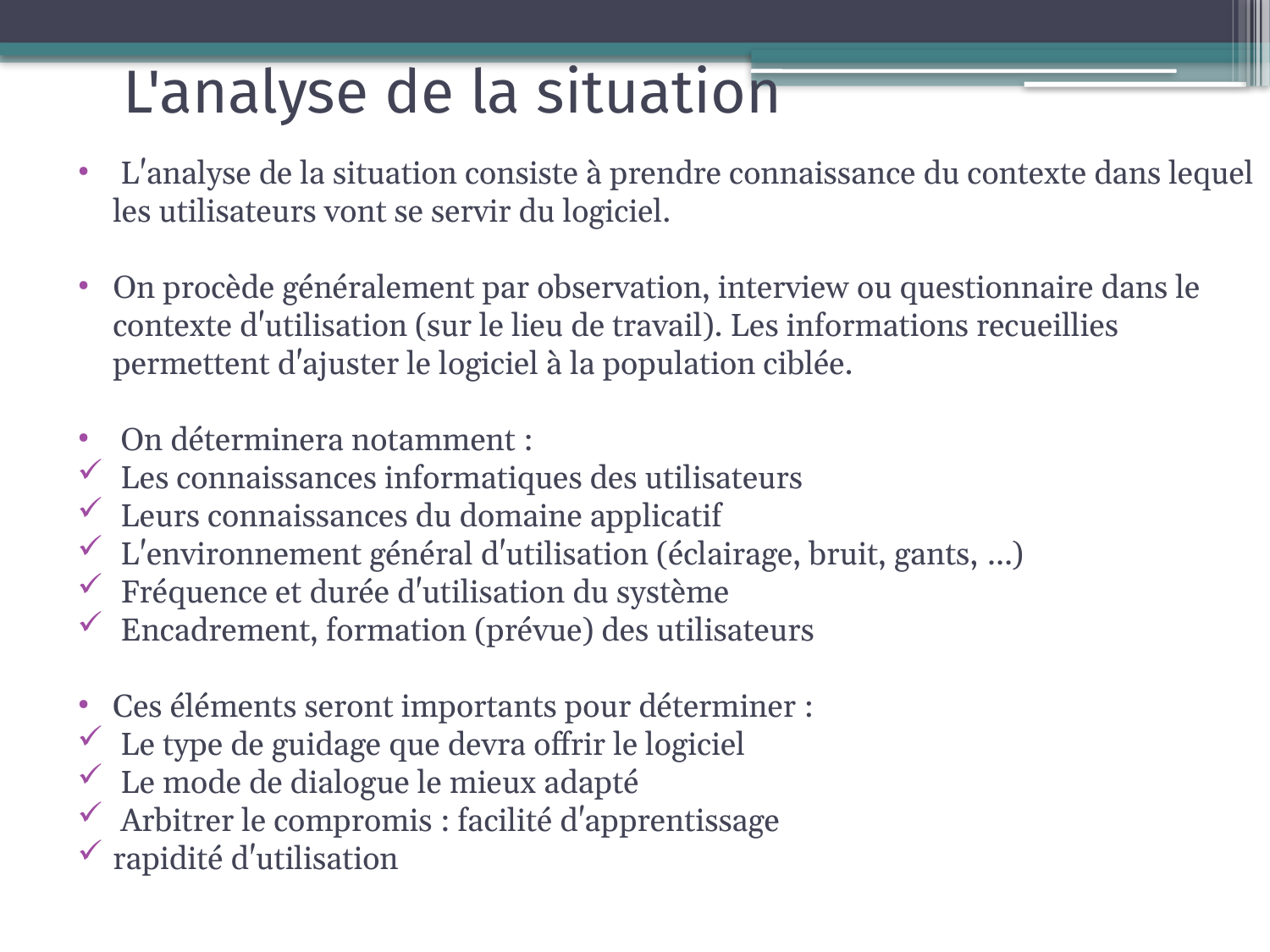

# L'analyse de la situation
 L'analyse de la situation consiste à prendre connaissance du contexte dans lequel les utilisateurs vont se servir du logiciel.

On procède généralement par observation, interview ou questionnaire dans le contexte d'utilisation (sur le lieu de travail). Les informations recueillies permettent d'ajuster le logiciel à la population ciblée.

 On déterminera notamment :
 Les connaissances informatiques des utilisateurs
 Leurs connaissances du domaine applicatif
 L'environnement général d'utilisation (éclairage, bruit, gants, …)
 Fréquence et durée d'utilisation du système
 Encadrement, formation (prévue) des utilisateurs

Ces éléments seront importants pour déterminer :
 Le type de guidage que devra offrir le logiciel
 Le mode de dialogue le mieux adapté
 Arbitrer le compromis : facilité d'apprentissage
rapidité d'utilisation